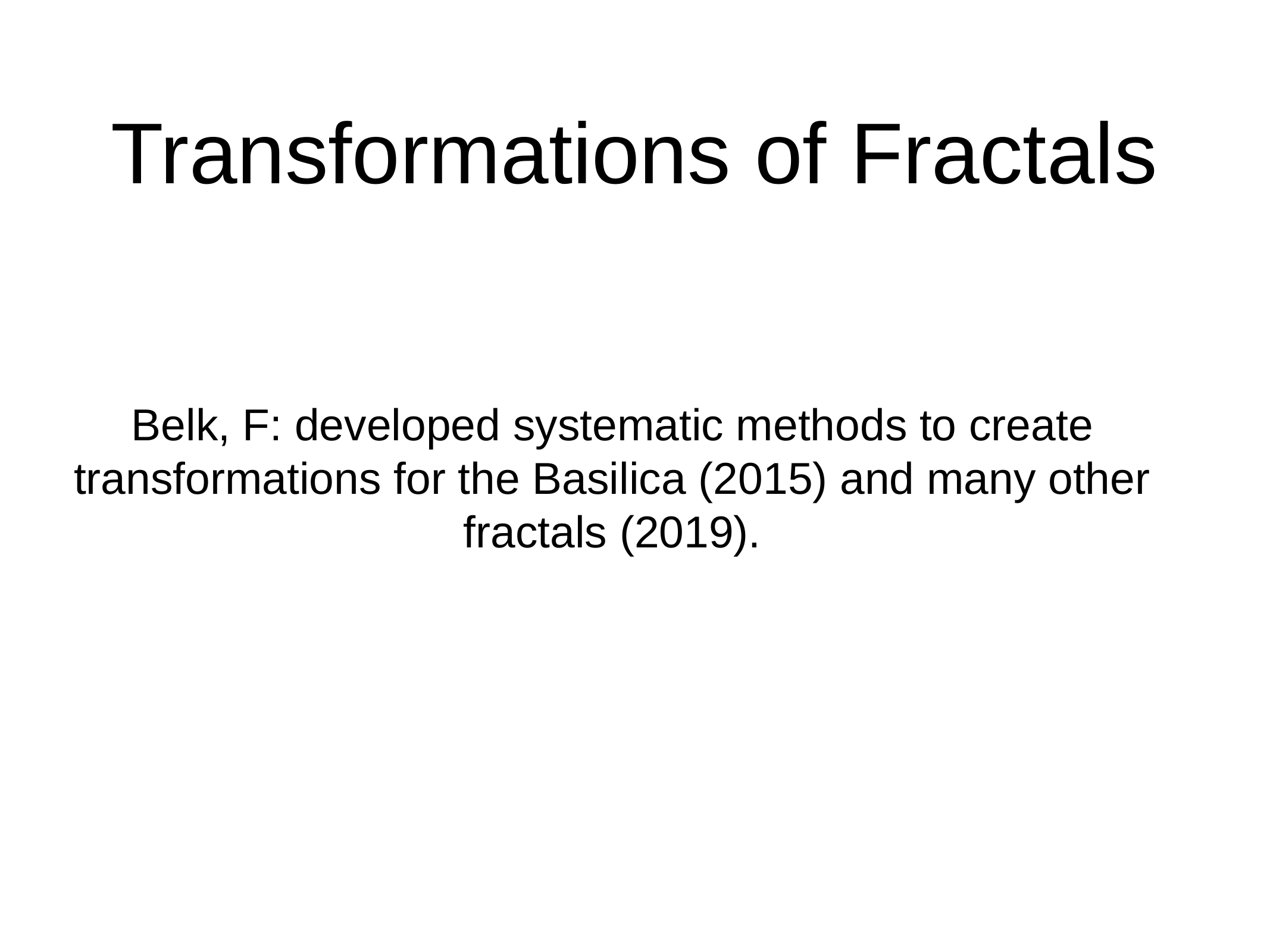

# Transformations of Fractals
Belk, F: developed systematic methods to create transformations for the Basilica (2015) and many other fractals (2019).